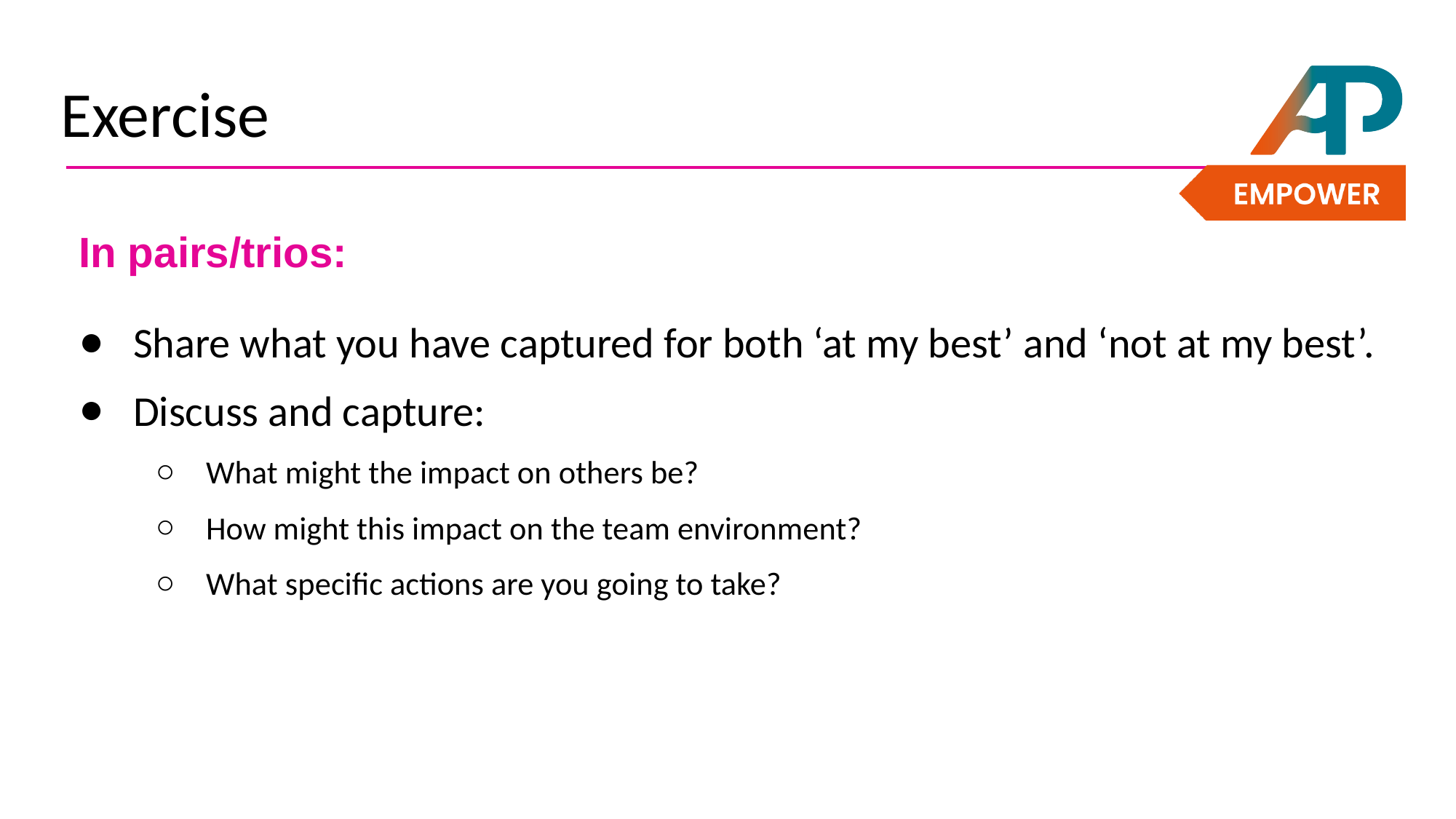

# Exercise
In pairs/trios:

Share what you have captured for both ‘at my best’ and ‘not at my best’.
Discuss and capture:
What might the impact on others be?
How might this impact on the team environment?
What specific actions are you going to take?